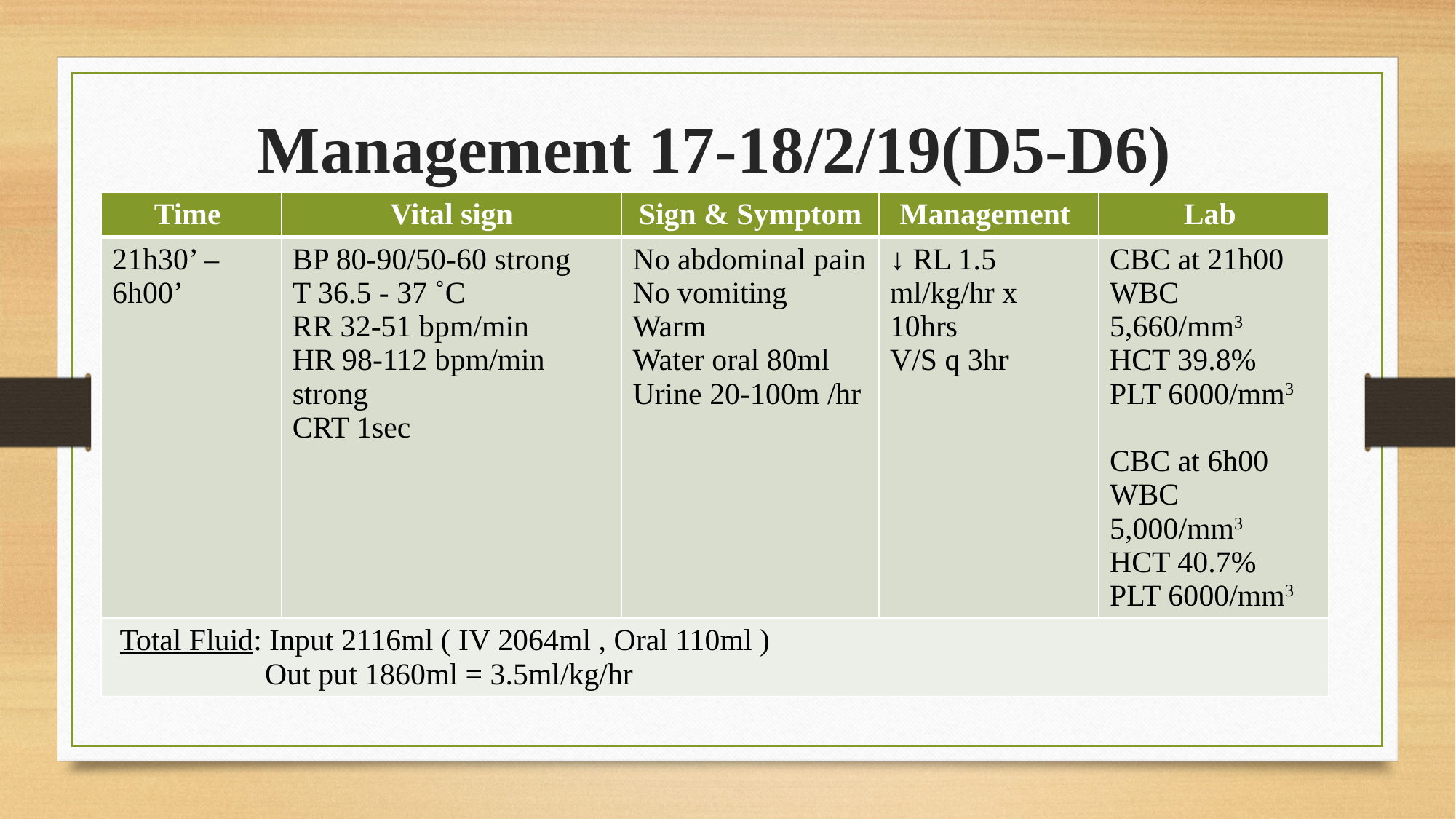

# Management 17-18/2/19(D5-D6)
| Time | Vital sign | Sign & Symptom | Management | Lab |
| --- | --- | --- | --- | --- |
| 21h30’ – 6h00’ | BP 80-90/50-60 strong T 36.5 - 37 ˚C RR 32-51 bpm/min HR 98-112 bpm/min strong CRT 1sec | No abdominal pain No vomiting Warm Water oral 80ml Urine 20-100m /hr | ↓ RL 1.5 ml/kg/hr x 10hrs V/S q 3hr | CBC at 21h00 WBC 5,660/mm3 HCT 39.8% PLT 6000/mm3 CBC at 6h00 WBC 5,000/mm3 HCT 40.7% PLT 6000/mm3 |
| Total Fluid: Input 2116ml ( IV 2064ml , Oral 110ml ) Out put 1860ml = 3.5ml/kg/hr |  |  |  |  |